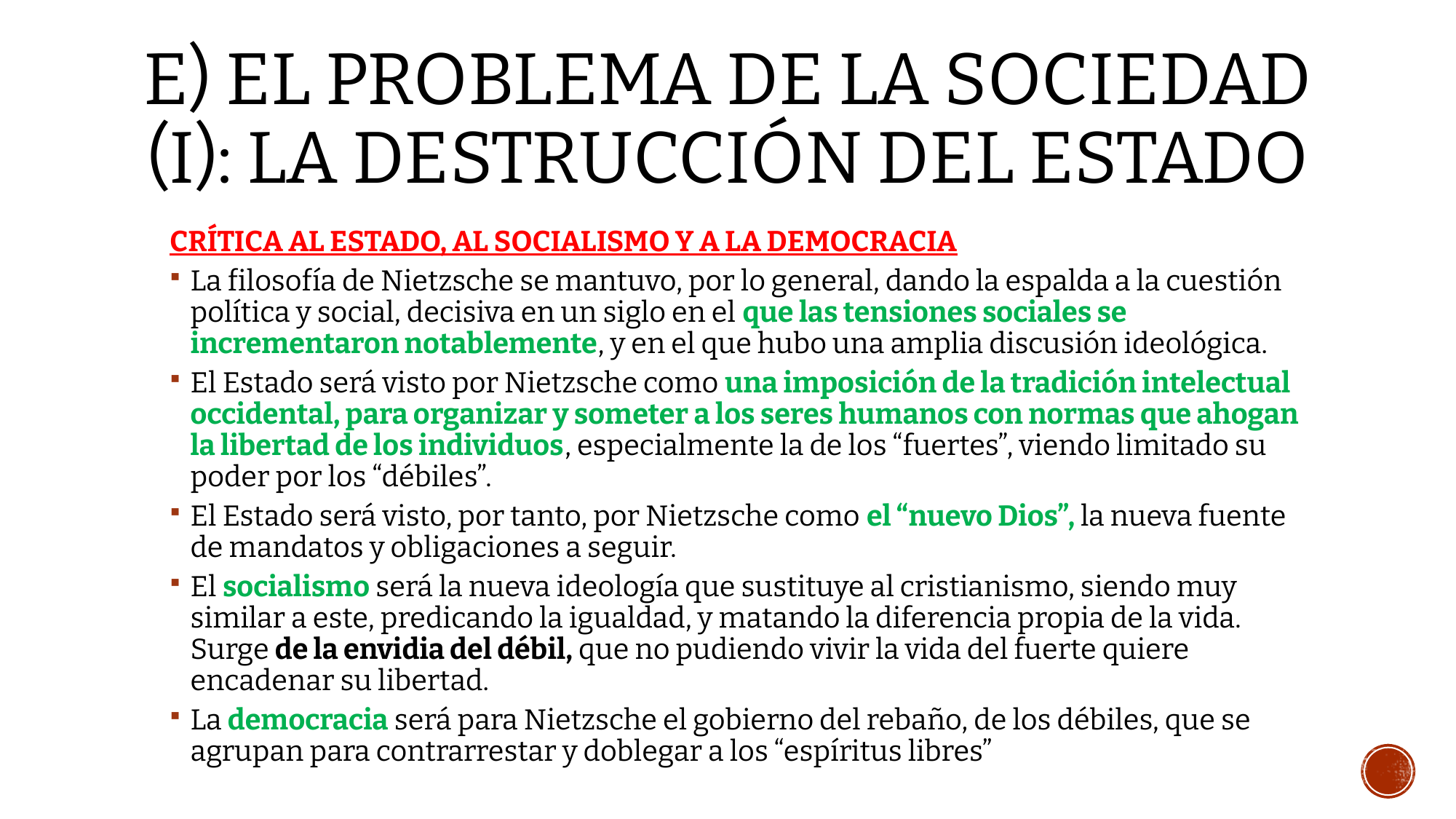

# e) El problema de la sociedad (i): la destrucción del estado

CRÍTICA AL ESTADO, AL SOCIALISMO Y A LA DEMOCRACIA
La filosofía de Nietzsche se mantuvo, por lo general, dando la espalda a la cuestión política y social, decisiva en un siglo en el que las tensiones sociales se incrementaron notablemente, y en el que hubo una amplia discusión ideológica.
El Estado será visto por Nietzsche como una imposición de la tradición intelectual occidental, para organizar y someter a los seres humanos con normas que ahogan la libertad de los individuos, especialmente la de los “fuertes”, viendo limitado su poder por los “débiles”.
El Estado será visto, por tanto, por Nietzsche como el “nuevo Dios”, la nueva fuente de mandatos y obligaciones a seguir.
El socialismo será la nueva ideología que sustituye al cristianismo, siendo muy similar a este, predicando la igualdad, y matando la diferencia propia de la vida. Surge de la envidia del débil, que no pudiendo vivir la vida del fuerte quiere encadenar su libertad.
La democracia será para Nietzsche el gobierno del rebaño, de los débiles, que se agrupan para contrarrestar y doblegar a los “espíritus libres”